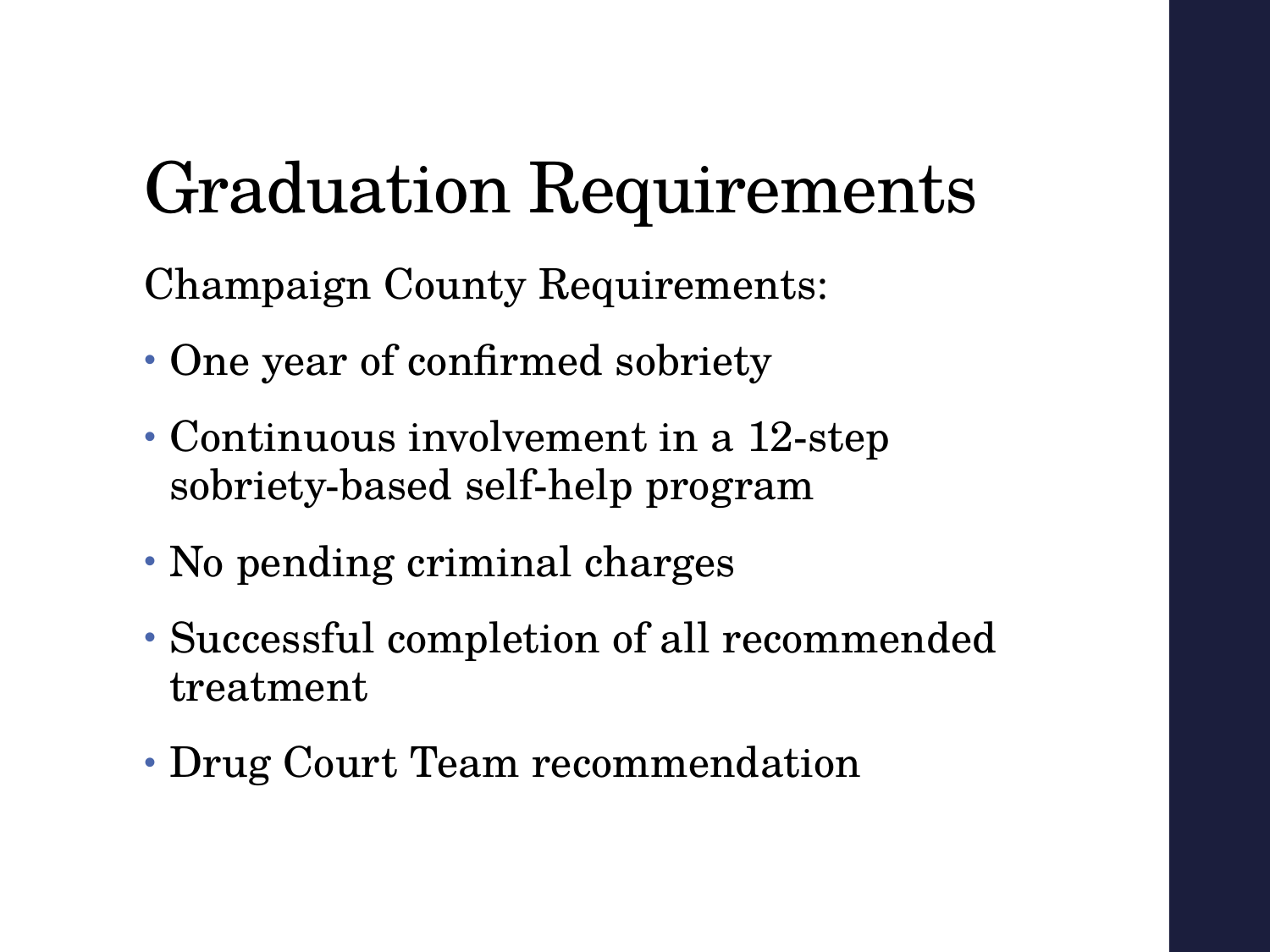

# Graduation Requirements
Champaign County Requirements:
One year of confirmed sobriety
Continuous involvement in a 12-step sobriety-based self-help program
No pending criminal charges
Successful completion of all recommended treatment
Drug Court Team recommendation